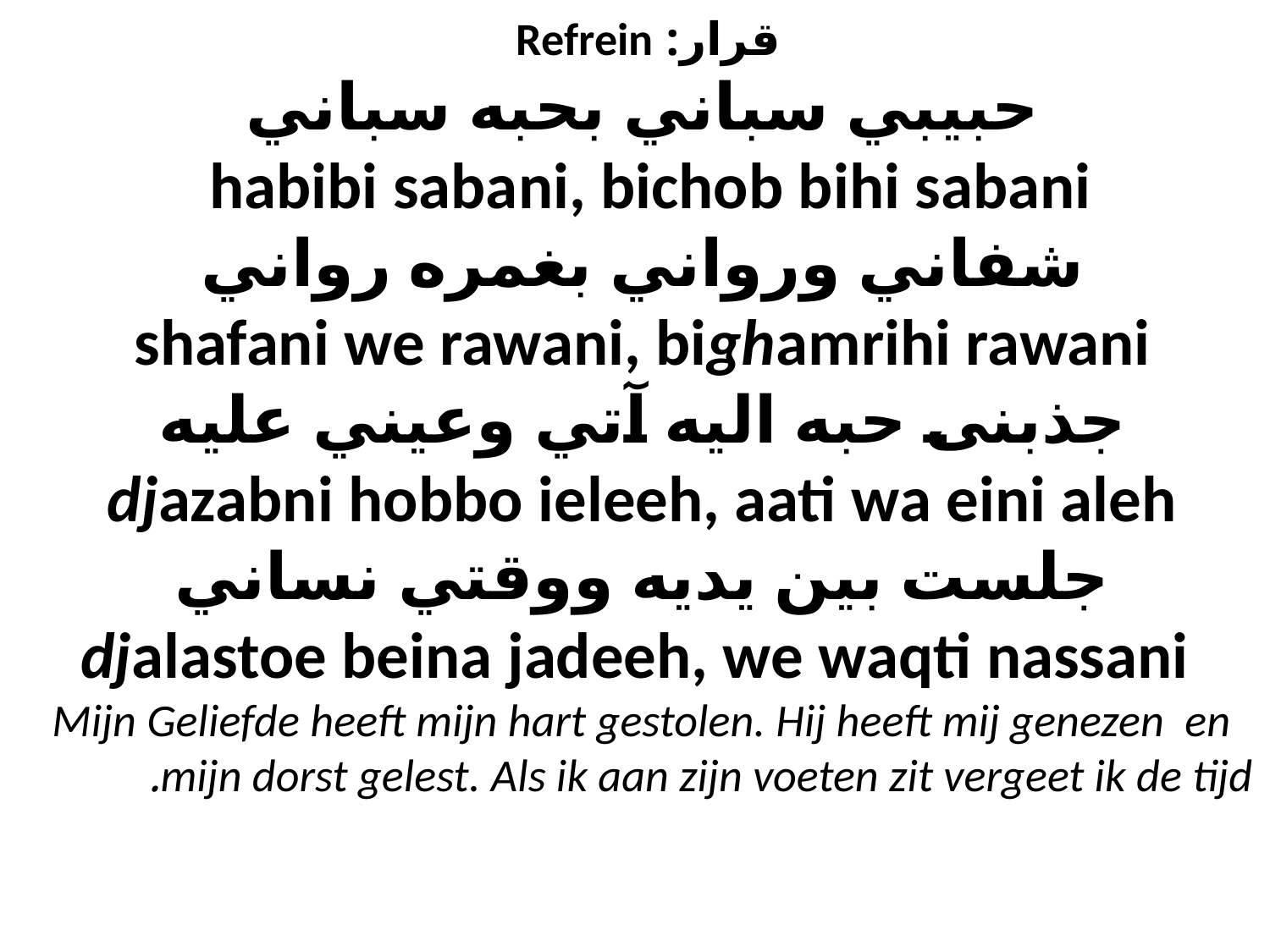

# قرار: Refrein حبيبي سباني بحبه سباني habibi sabani, bichob bihi sabani  شفاني ورواني بغمره رواني shafani we rawani, bighamrihi rawani جذبنى حبه اليه آتي وعيني عليه djazabni hobbo ieleeh, aati wa eini aleh جلست بين يديه ووقتي نساني djalastoe beina jadeeh, we waqti nassani  Mijn Geliefde heeft mijn hart gestolen. Hij heeft mij genezen  en mijn dorst gelest. Als ik aan zijn voeten zit vergeet ik de tijd.